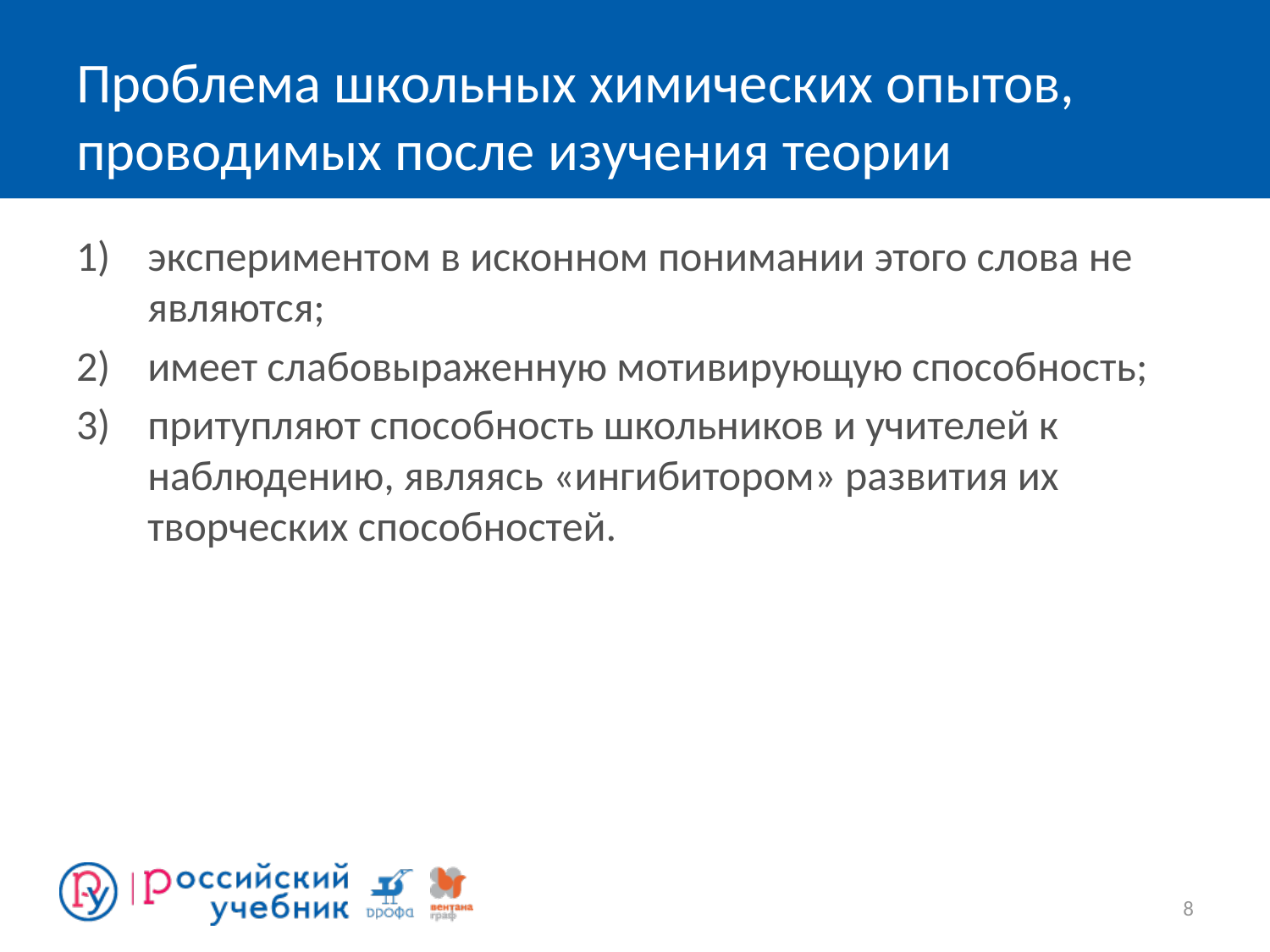

# Проблема школьных химических опытов, проводимых после изучения теории
экспериментом в исконном понимании этого слова не являются;
имеет слабовыраженную мотивирующую способность;
притупляют способность школьников и учителей к наблюдению, являясь «ингибитором» развития их творческих способностей.

8